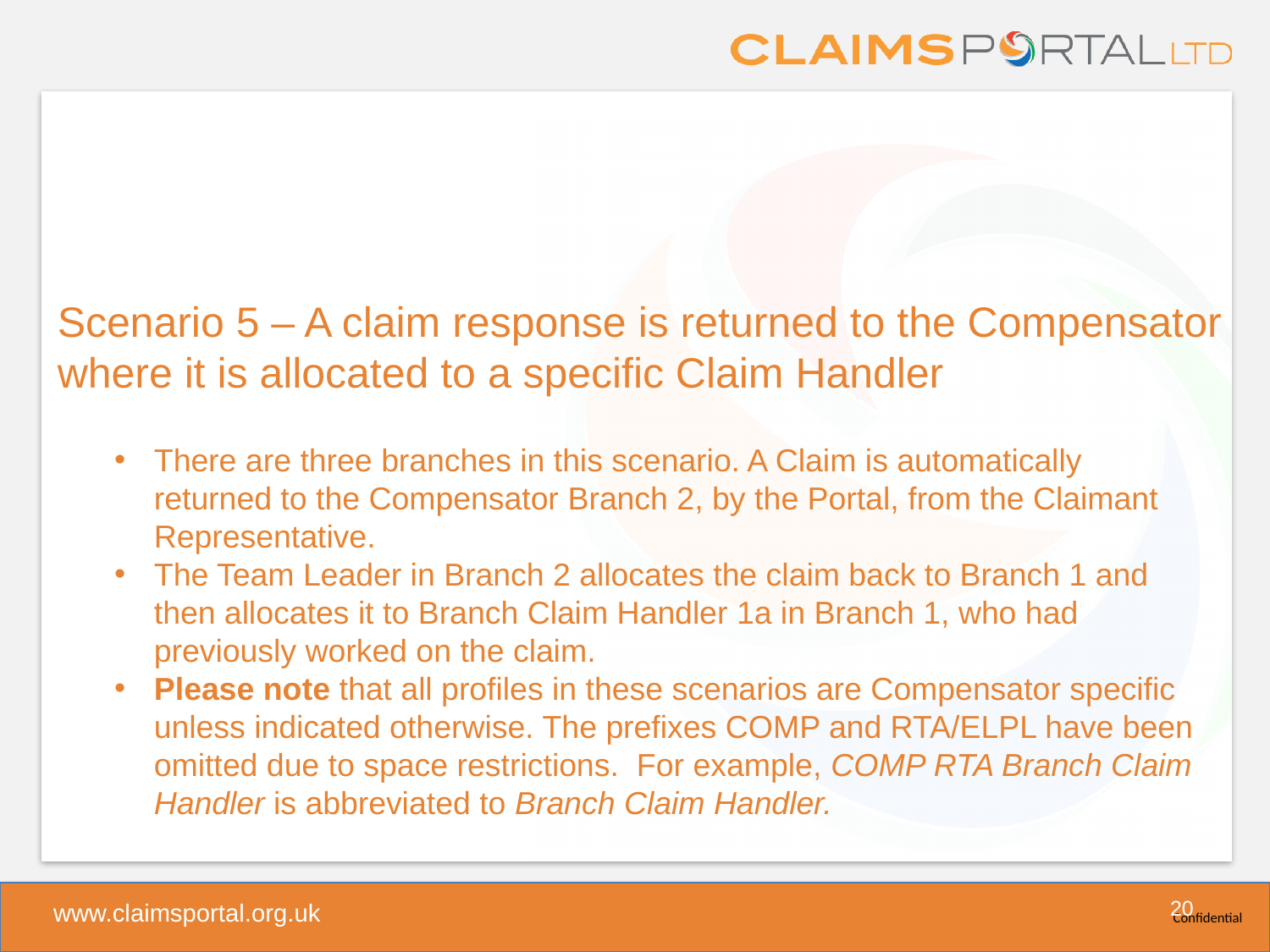

Scenario 5 – A claim response is returned to the Compensator where it is allocated to a specific Claim Handler
There are three branches in this scenario. A Claim is automatically returned to the Compensator Branch 2, by the Portal, from the Claimant Representative.
The Team Leader in Branch 2 allocates the claim back to Branch 1 and then allocates it to Branch Claim Handler 1a in Branch 1, who had previously worked on the claim.
Please note that all profiles in these scenarios are Compensator specific unless indicated otherwise. The prefixes COMP and RTA/ELPL have been omitted due to space restrictions.  For example, COMP RTA Branch Claim Handler is abbreviated to Branch Claim Handler.
20